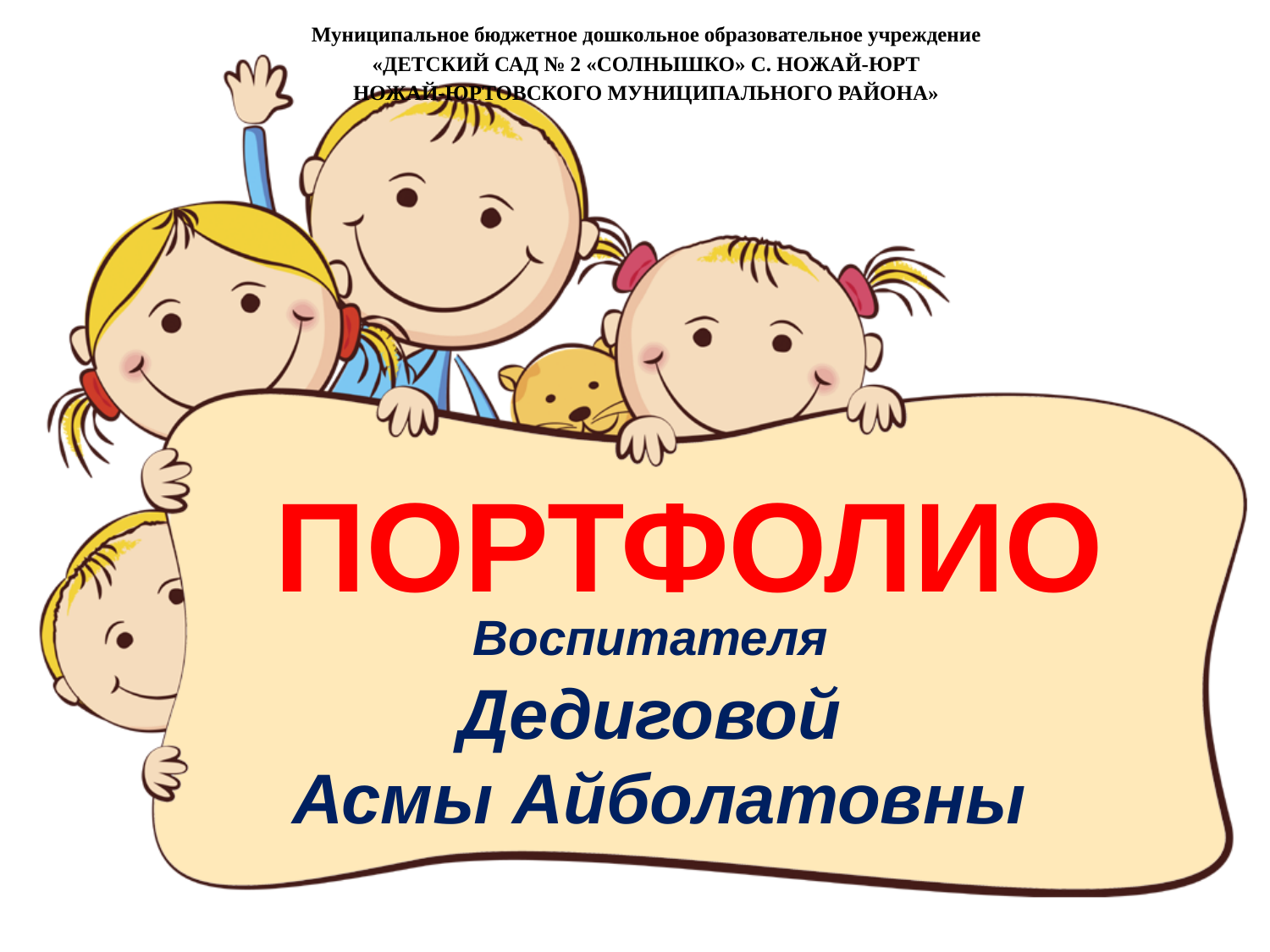

Муниципальное бюджетное дошкольное образовательное учреждение
«ДЕТСКИЙ САД № 2 «СОЛНЫШКО» С. НОЖАЙ-ЮРТ
НОЖАЙ-ЮРТОВСКОГО МУНИЦИПАЛЬНОГО РАЙОНА»

ПОРТФОЛИО
Воспитателя
Дедиговой
Асмы Айболатовны